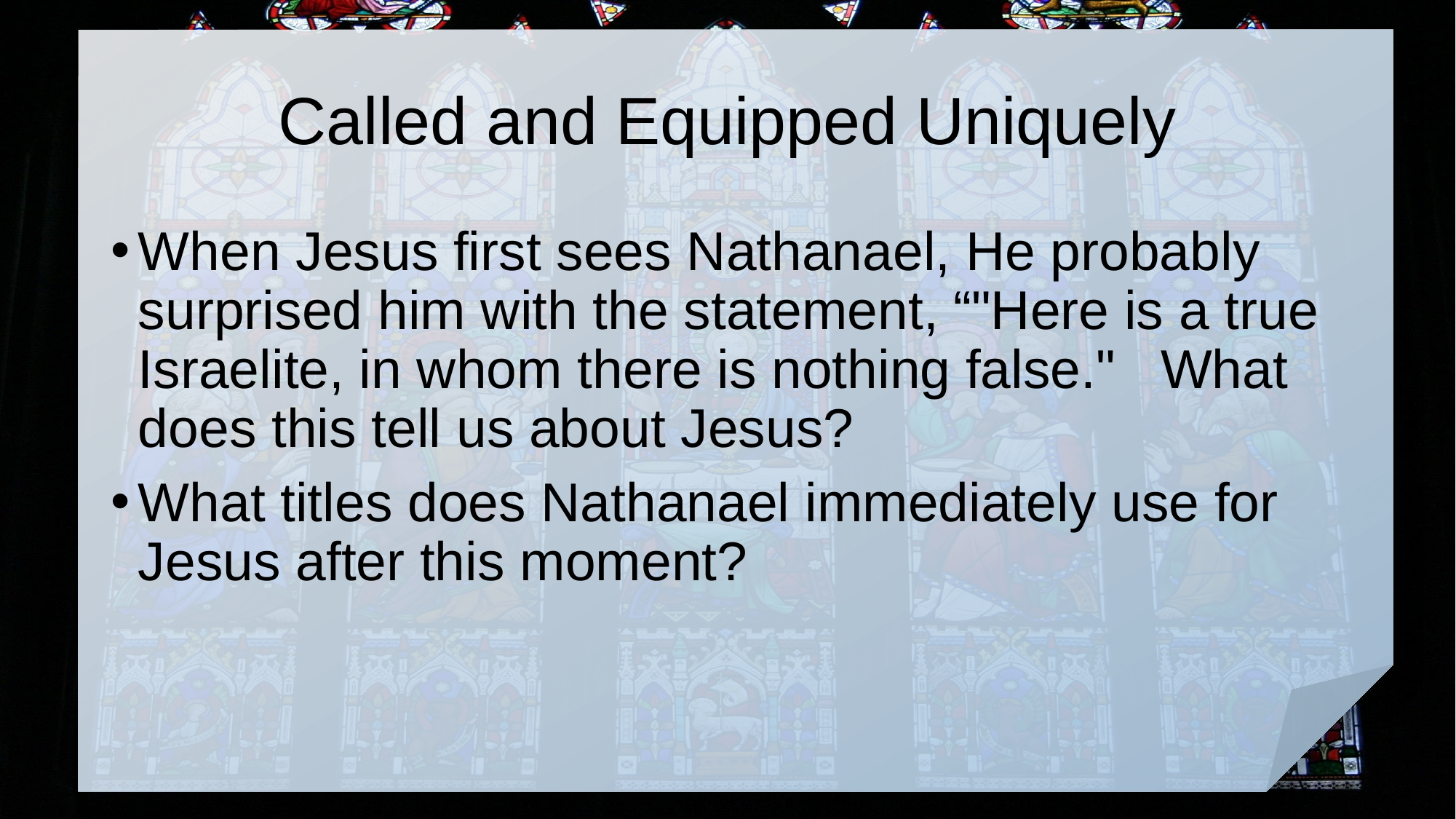

# Called and Equipped Uniquely
When Jesus first sees Nathanael, He probably surprised him with the statement, “"Here is a true Israelite, in whom there is nothing false."   What does this tell us about Jesus?
What titles does Nathanael immediately use for Jesus after this moment?